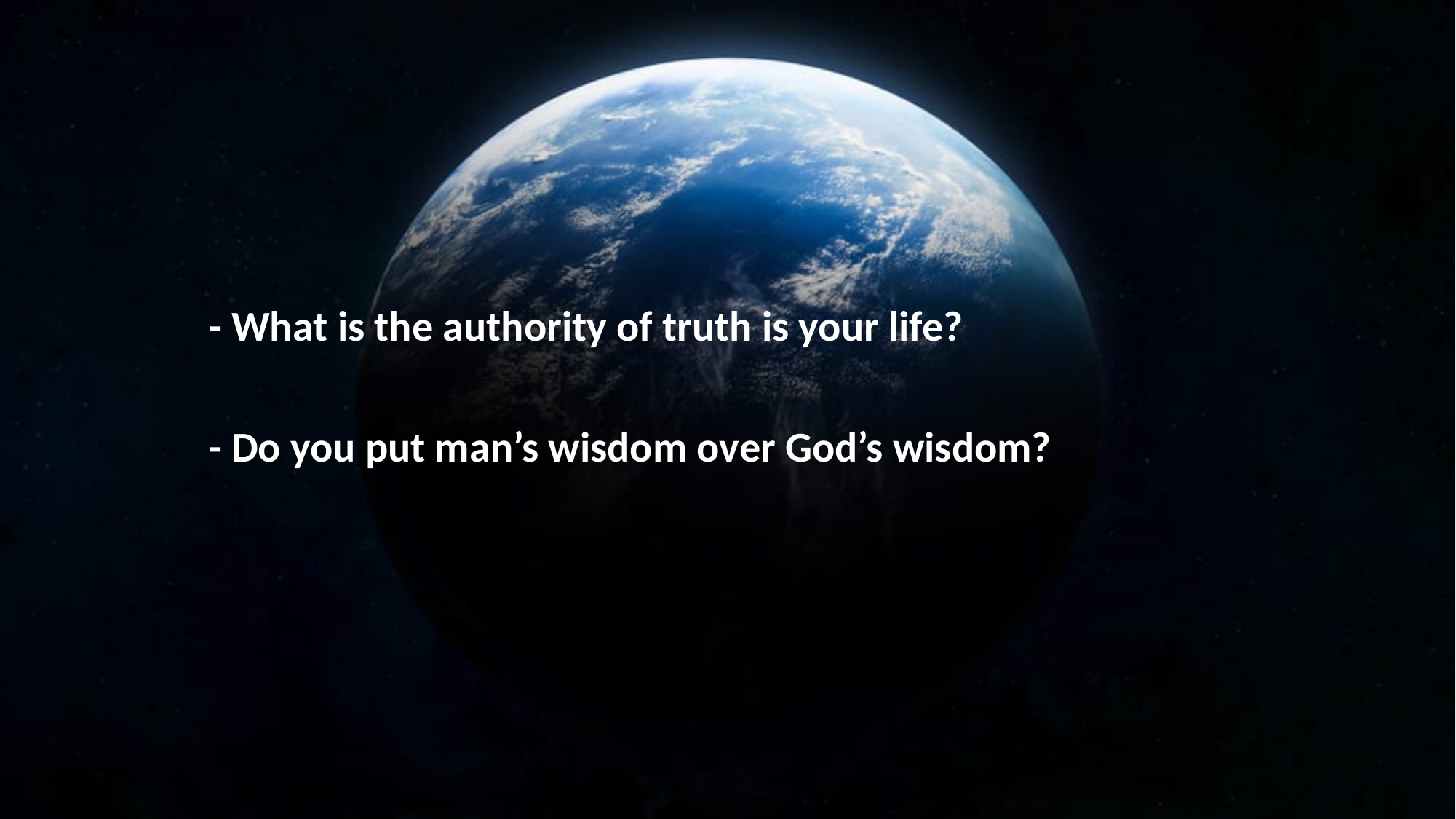

- What is the authority of truth is your life?
- Do you put man’s wisdom over God’s wisdom?